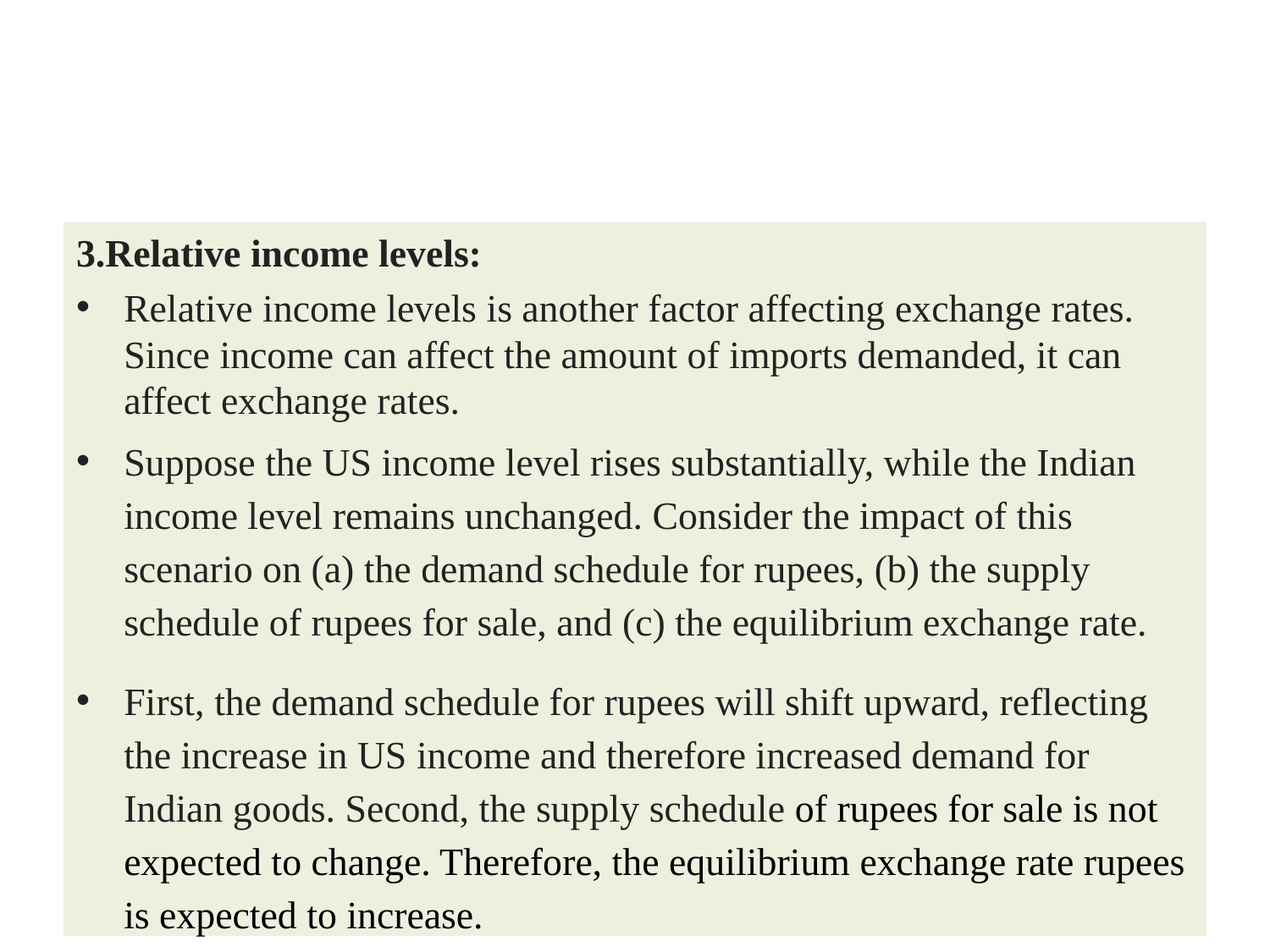

#
3.Relative income levels:
Relative income levels is another factor affecting exchange rates. Since income can affect the amount of imports demanded, it can affect exchange rates.
Suppose the US income level rises substantially, while the Indian income level remains unchanged. Consider the impact of this scenario on (a) the demand schedule for rupees, (b) the supply schedule of rupees for sale, and (c) the equilibrium exchange rate.
First, the demand schedule for rupees will shift upward, reflecting the increase in US income and therefore increased demand for Indian goods. Second, the supply schedule of rupees for sale is not expected to change. Therefore, the equilibrium exchange rate rupees is expected to increase.